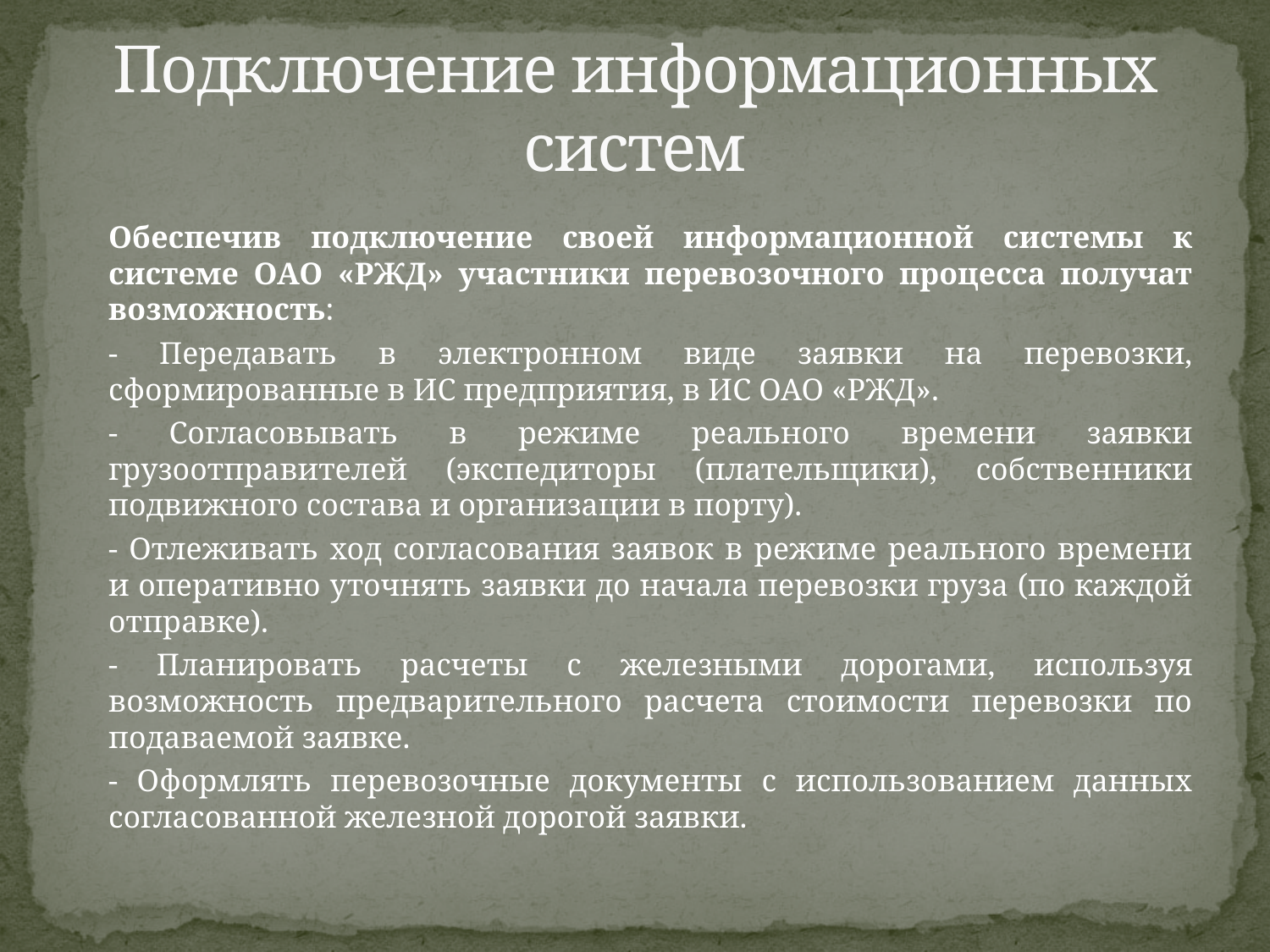

# Подключение информационных систем
		Обеспечив подключение своей информационной системы к системе ОАО «РЖД» участники перевозочного процесса получат возможность:
	- Передавать в электронном виде заявки на перевозки, сформированные в ИС предприятия, в ИС ОАО «РЖД».
	- Согласовывать в режиме реального времени заявки грузоотправителей (экспедиторы (плательщики), собственники подвижного состава и организации в порту).
	- Отлеживать ход согласования заявок в режиме реального времени и оперативно уточнять заявки до начала перевозки груза (по каждой отправке).
	- Планировать расчеты с железными дорогами, используя возможность предварительного расчета стоимости перевозки по подаваемой заявке.
	- Оформлять перевозочные документы с использованием данных согласованной железной дорогой заявки.